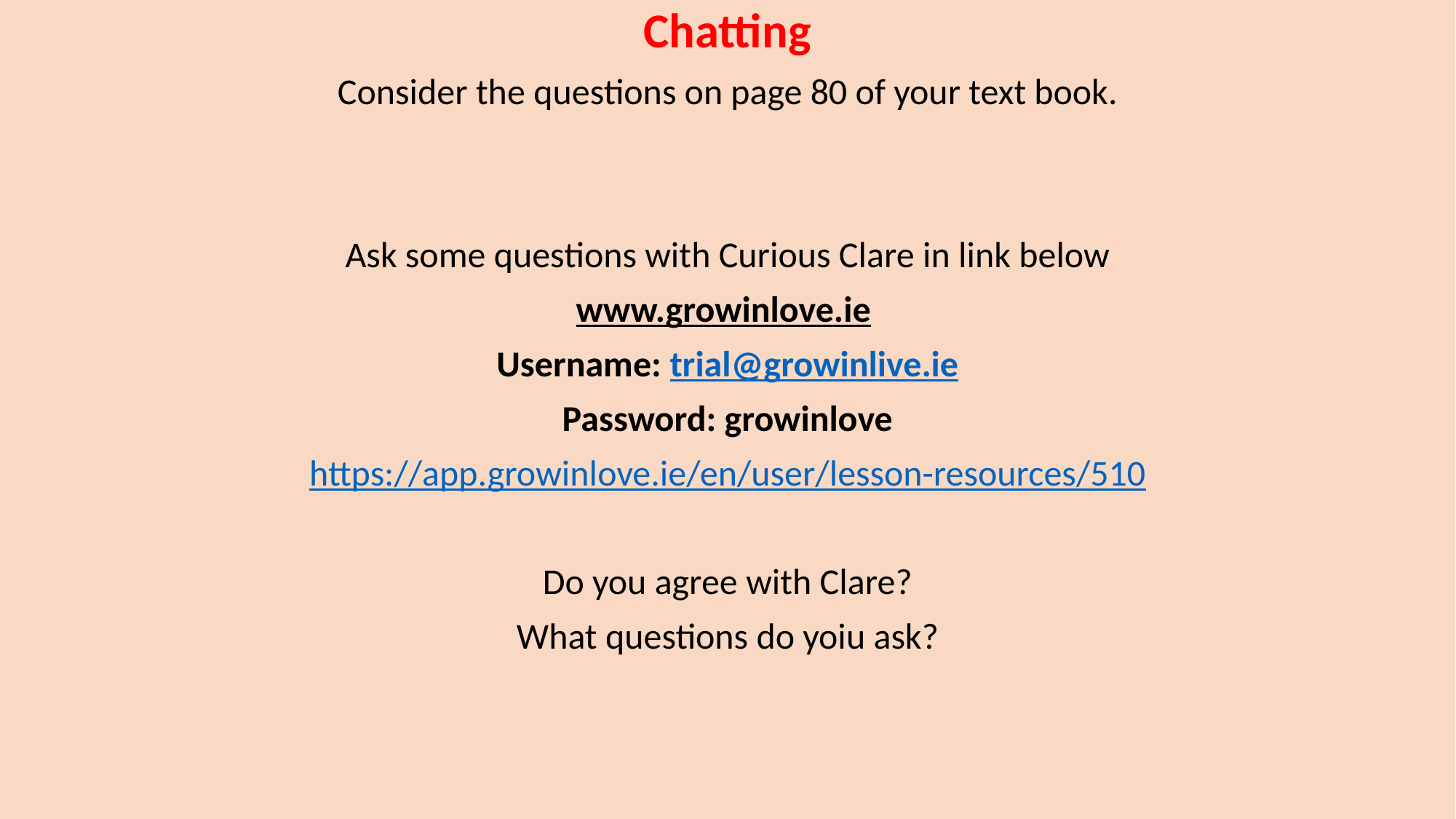

Chatting
Consider the questions on page 80 of your text book.

Ask some questions with Curious Clare in link below
www.growinlove.ie
Username: trial@growinlive.ie
Password: growinlove
https://app.growinlove.ie/en/user/lesson-resources/510

Do you agree with Clare?
What questions do yoiu ask?